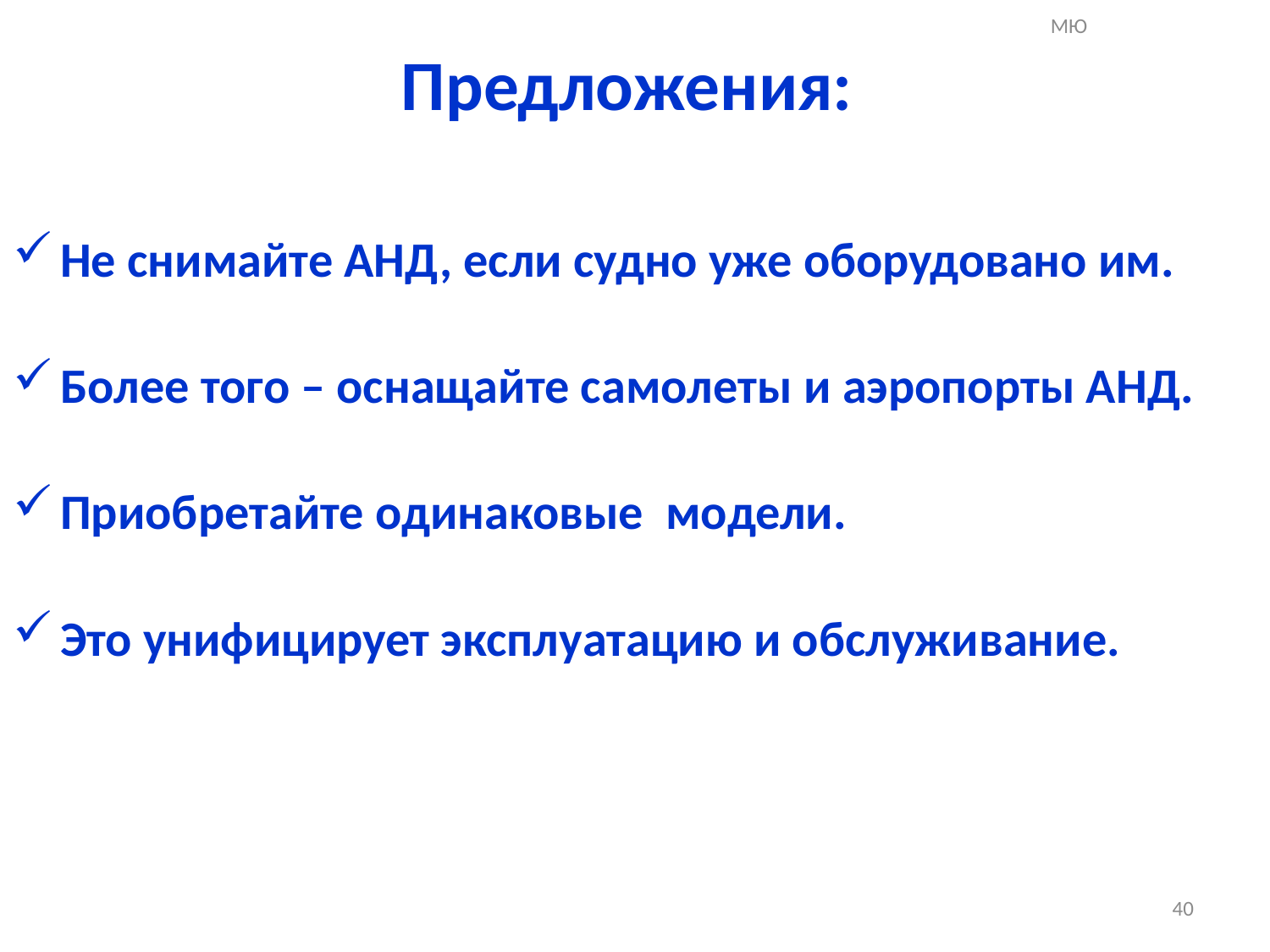

МЮ
# Предложения:
Не снимайте АНД, если судно уже оборудовано им.

Более того – оснащайте самолеты и аэропорты АНД.

Приобретайте одинаковые  модели.

Это унифицирует эксплуатацию и обслуживание.
40